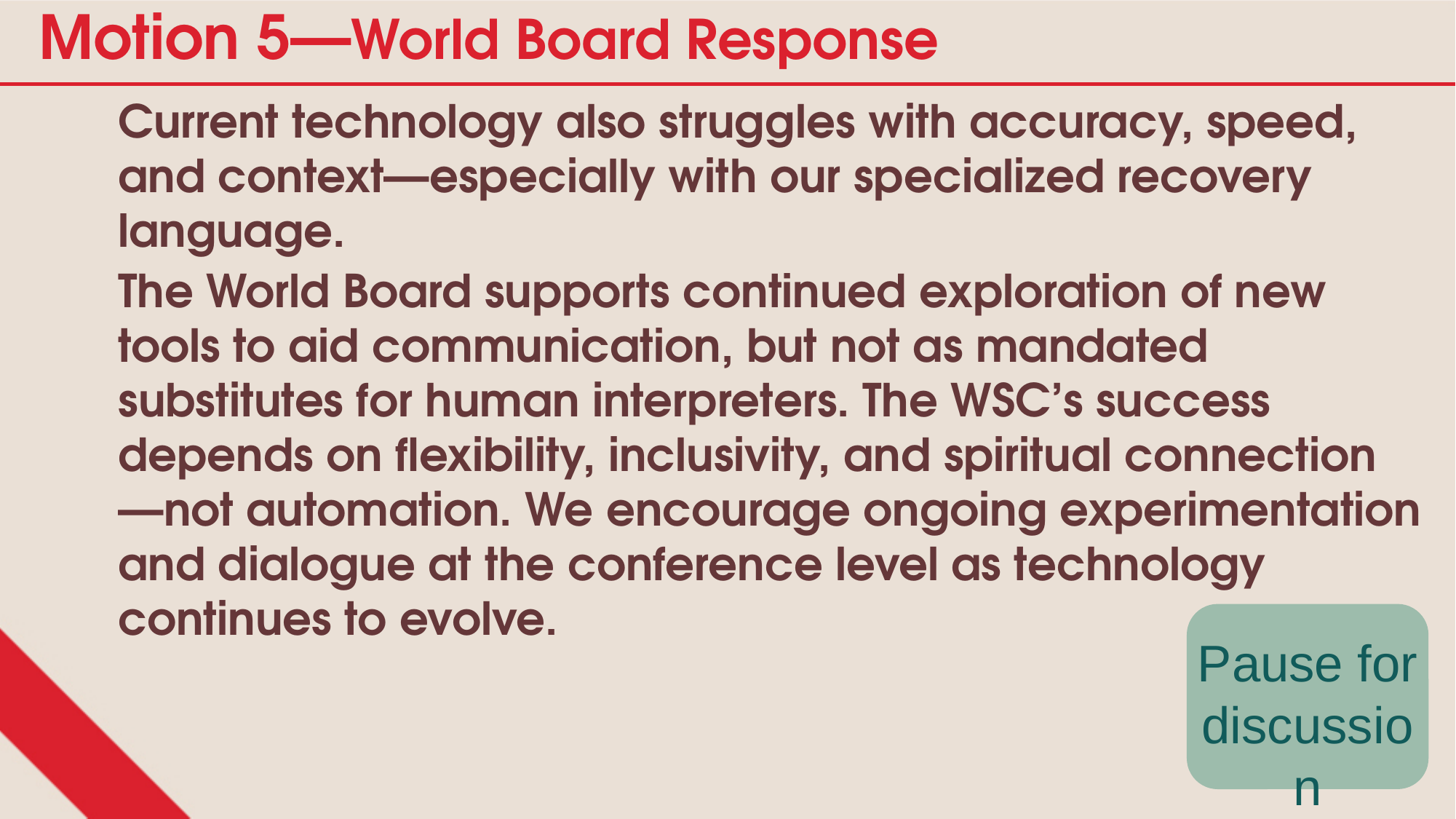

Motion 5—World Board Response
Current technology also struggles with accuracy, speed, and context—especially with our specialized recovery language.
The World Board supports continued exploration of new tools to aid communication, but not as mandated substitutes for human interpreters. The WSC’s success depends on flexibility, inclusivity, and spiritual connection—not automation. We encourage ongoing experimentation and dialogue at the conference level as technology continues to evolve.

Pause for discussion